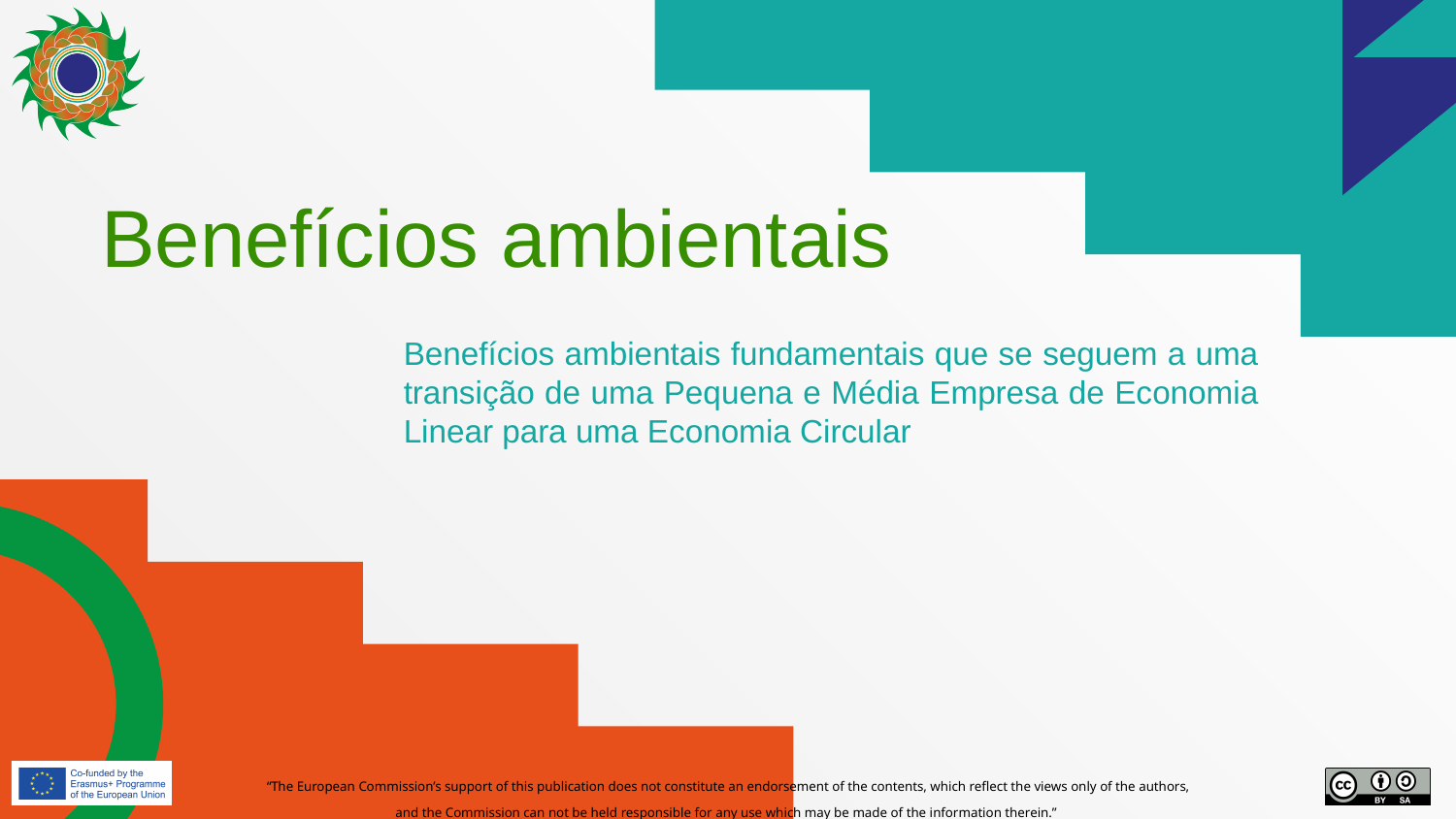

# Benefícios ambientais
Benefícios ambientais fundamentais que se seguem a uma transição de uma Pequena e Média Empresa de Economia Linear para uma Economia Circular